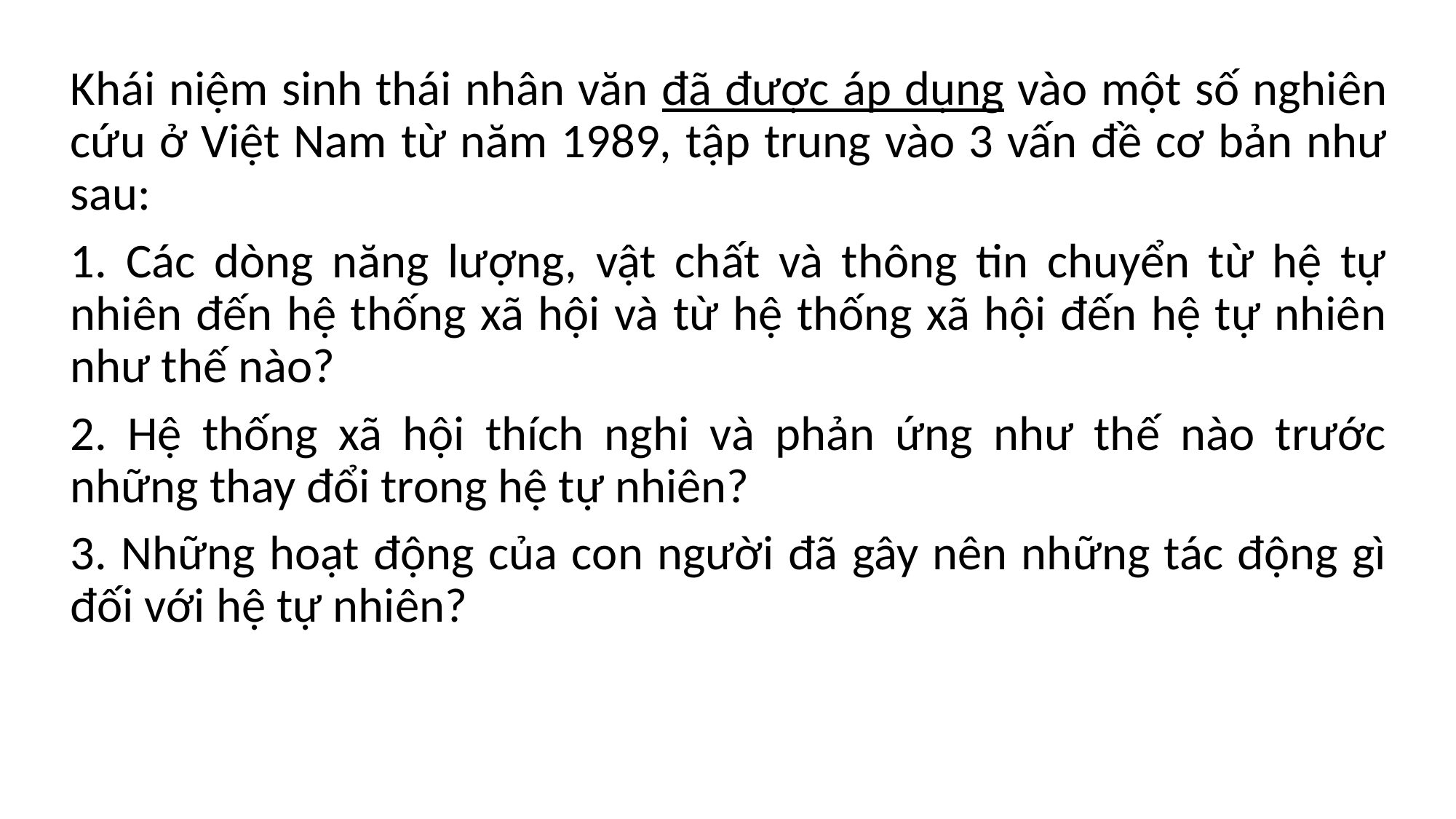

Khái niệm sinh thái nhân văn đã được áp dụng vào một số nghiên cứu ở Việt Nam từ năm 1989, tập trung vào 3 vấn đề cơ bản như sau:
1. Các dòng năng lượng, vật chất và thông tin chuyển từ hệ tự nhiên đến hệ thống xã hội và từ hệ thống xã hội đến hệ tự nhiên như thế nào?
2. Hệ thống xã hội thích nghi và phản ứng như thế nào trước những thay đổi trong hệ tự nhiên?
3. Những hoạt động của con người đã gây nên những tác động gì đối với hệ tự nhiên?